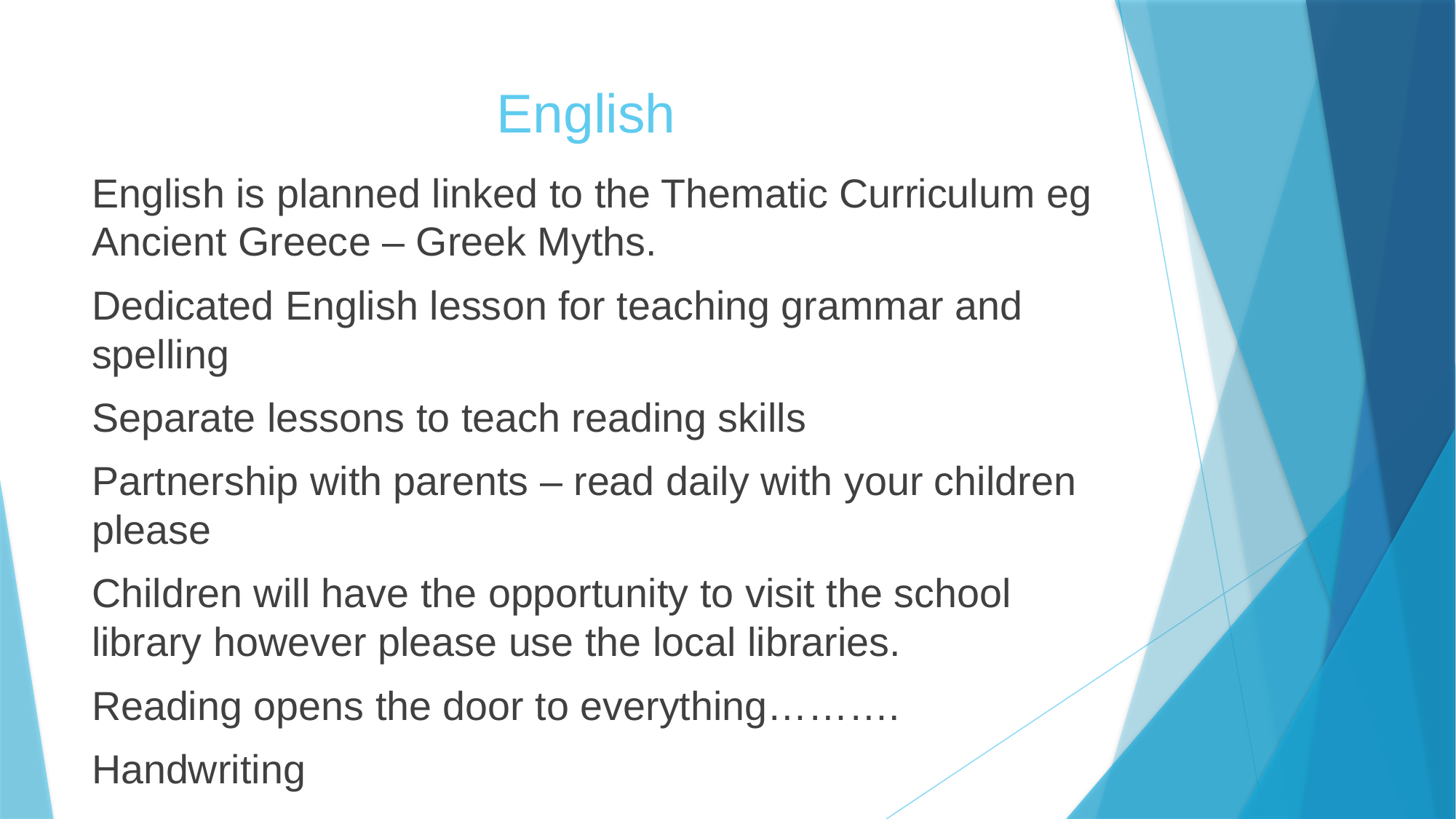

# English
English is planned linked to the Thematic Curriculum eg Ancient Greece – Greek Myths.
Dedicated English lesson for teaching grammar and spelling
Separate lessons to teach reading skills
Partnership with parents – read daily with your children please
Children will have the opportunity to visit the school library however please use the local libraries.
Reading opens the door to everything……….
Handwriting